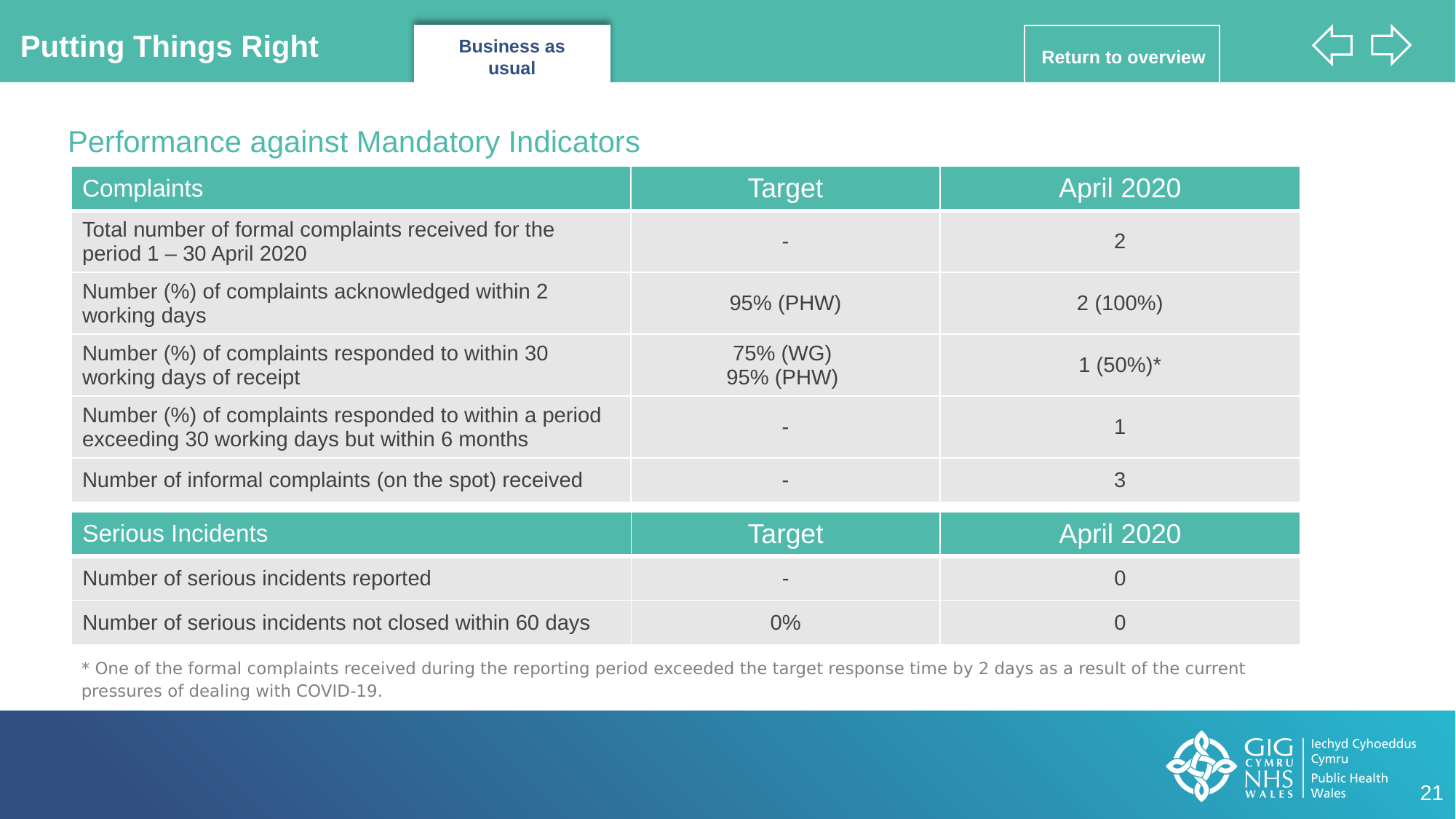

Putting Things Right

Business as usual
Return to overview

Performance against Mandatory Indicators
| Complaints | Target | April 2020 |
| --- | --- | --- |
| Total number of formal complaints received for the period 1 – 30 April 2020 | - | 2 |
| Number (%) of complaints acknowledged within 2 working days | 95% (PHW) | 2 (100%) |
| Number (%) of complaints responded to within 30 working days of receipt | 75% (WG) 95% (PHW) | 1 (50%)\* |
| Number (%) of complaints responded to within a period exceeding 30 working days but within 6 months | - | 1 |
| Number of informal complaints (on the spot) received | - | 3 |

| Serious Incidents | Target | April 2020 |
| --- | --- | --- |
| Number of serious incidents reported | - | 0 |
| Number of serious incidents not closed within 60 days | 0% | 0 |
| \* One of the formal complaints received during the reporting period exceeded the target response time by 2 days as a result of the current pressures of dealing with COVID-19. |
| --- |

21